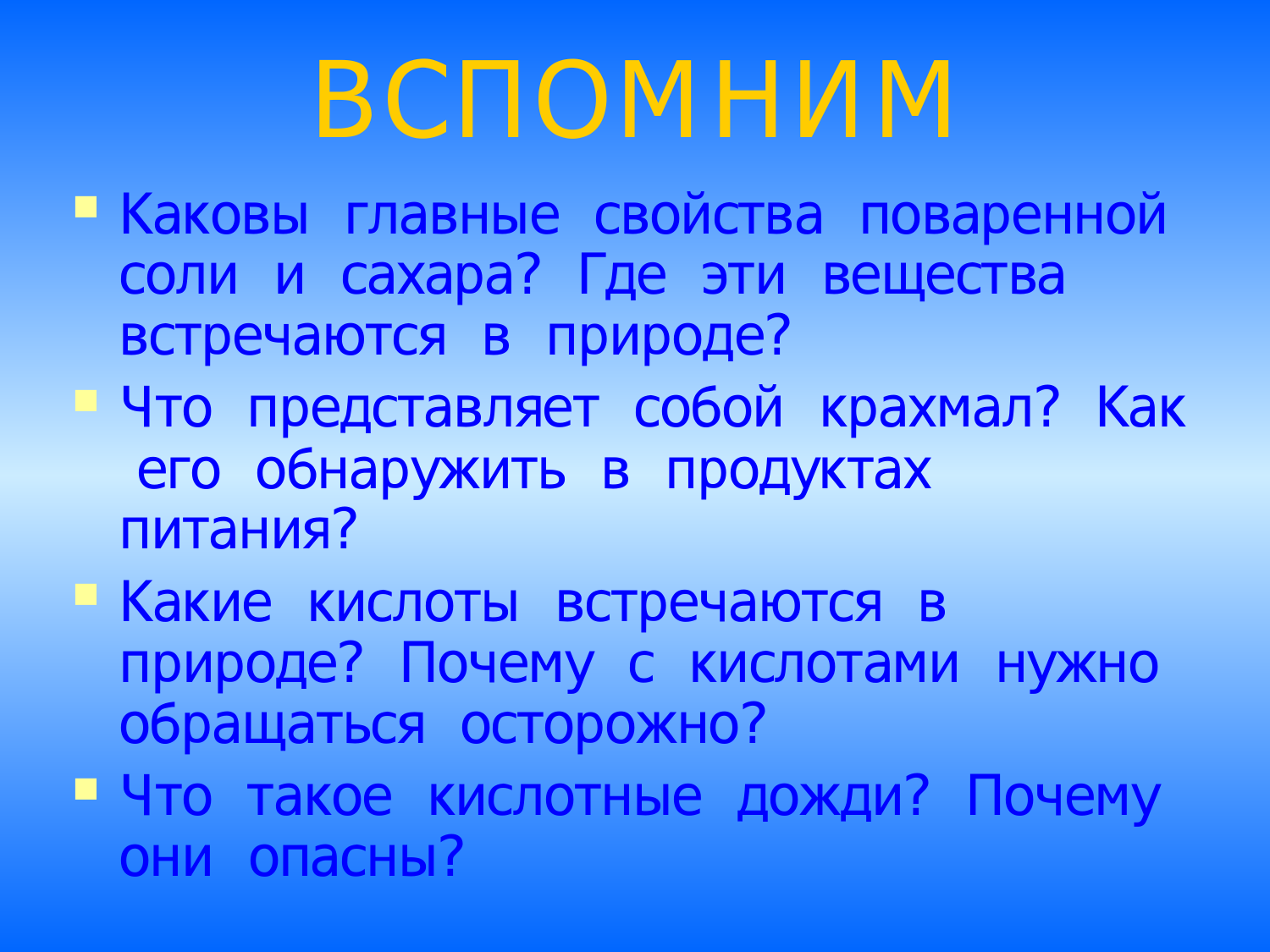

# ВСПОМНИМ
Каковы  главные  свойства  поваренной  соли  и  сахара?  Где  эти  вещества  встречаются  в  природе?
Что  представляет  собой  крахмал?  Как  его  обнаружить  в  продуктах  питания?
Какие  кислоты  встречаются  в  природе?  Почему  с  кислотами  нужно  обращаться  осторожно?
Что  такое  кислотные  дожди?  Почему  они  опасны?